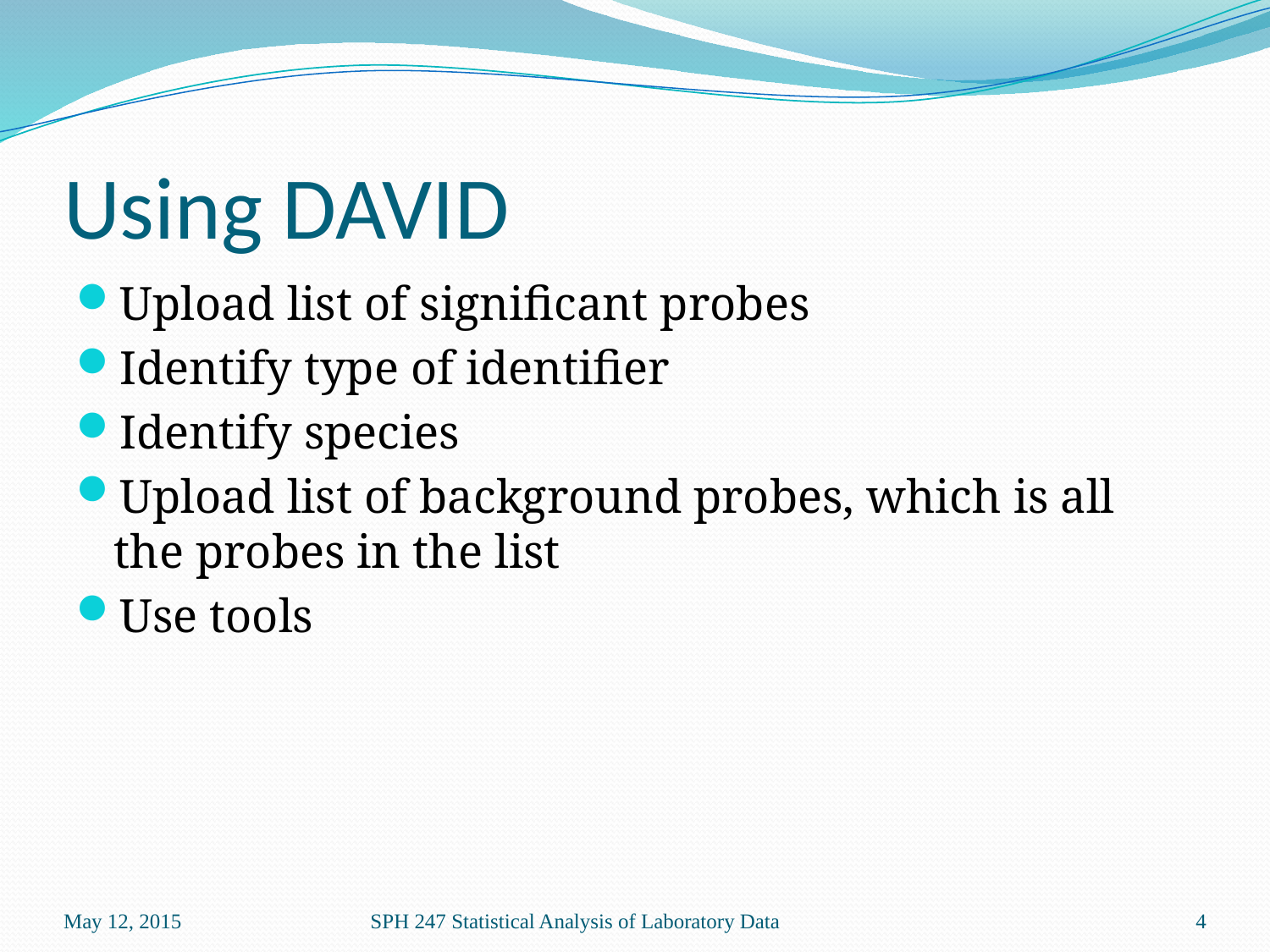

# Using DAVID
Upload list of significant probes
Identify type of identifier
Identify species
Upload list of background probes, which is all the probes in the list
Use tools
May 12, 2015
SPH 247 Statistical Analysis of Laboratory Data
4